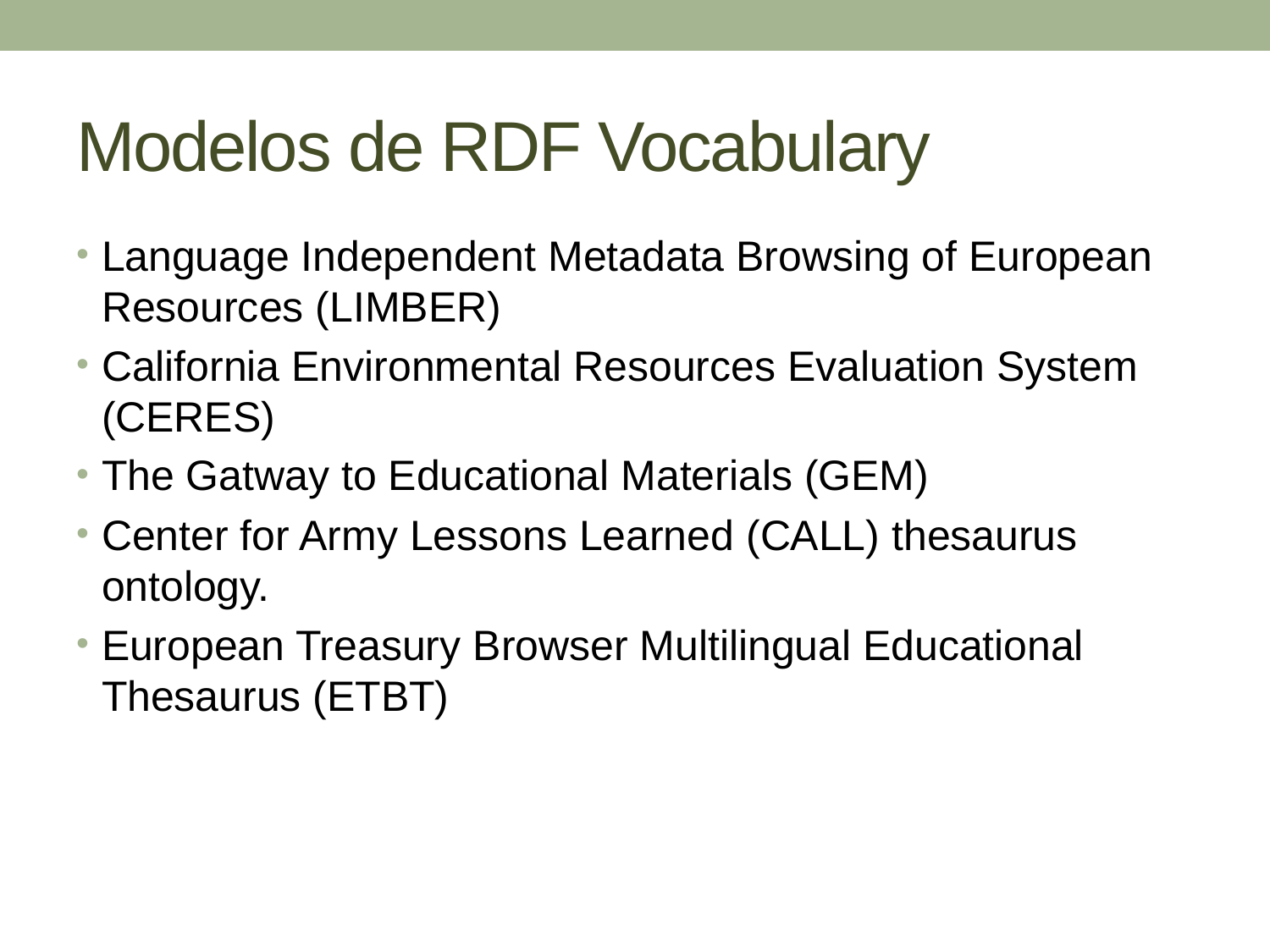

# Modelos de RDF Vocabulary
Language Independent Metadata Browsing of European Resources (LIMBER)
California Environmental Resources Evaluation System (CERES)
The Gatway to Educational Materials (GEM)
Center for Army Lessons Learned (CALL) thesaurus ontology.
European Treasury Browser Multilingual Educational Thesaurus (ETBT)